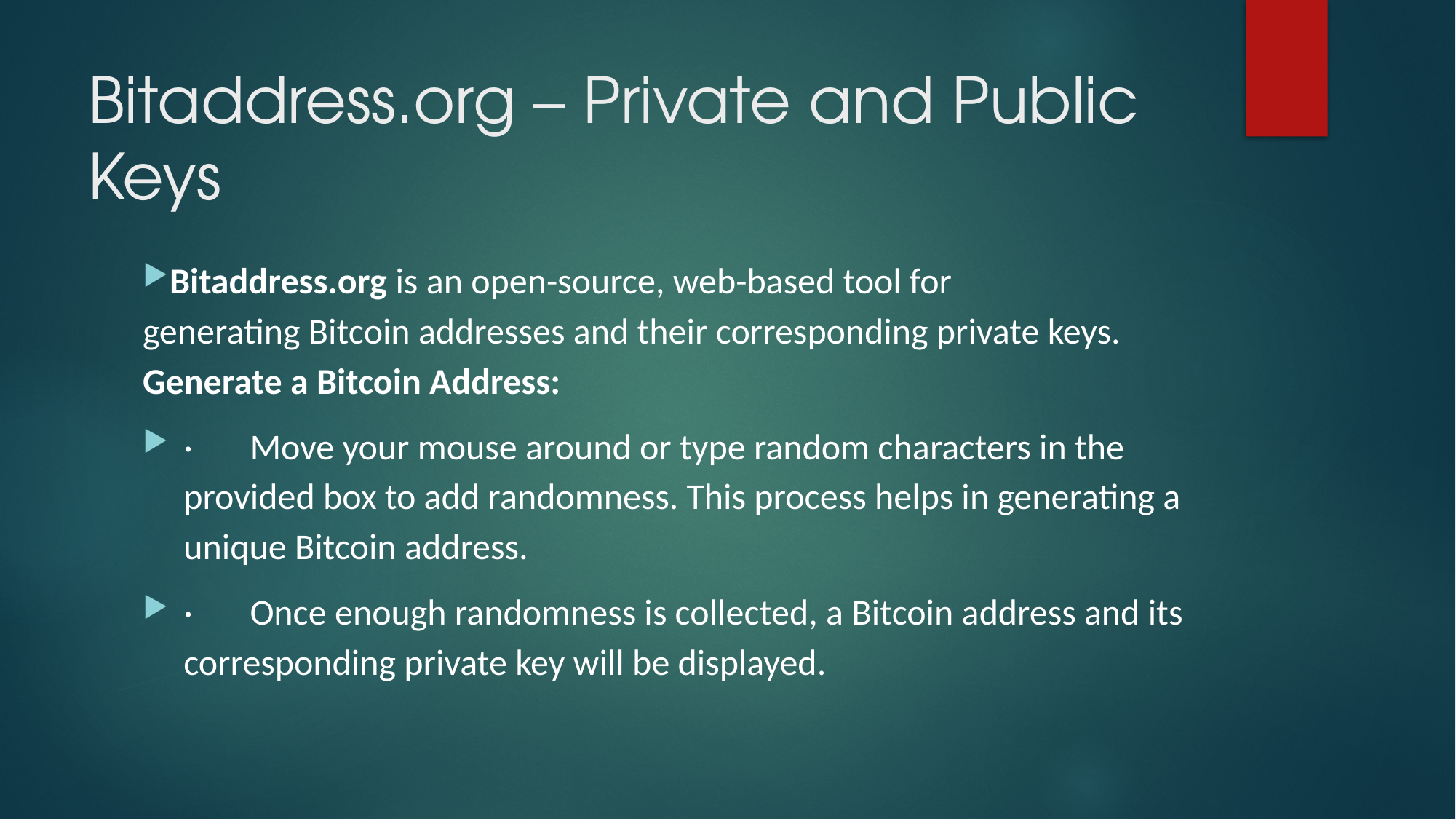

# Bitaddress.org – Private and Public Keys
Bitaddress.org is an open-source, web-based tool for generating Bitcoin addresses and their corresponding private keys. Generate a Bitcoin Address:
·       Move your mouse around or type random characters in the provided box to add randomness. This process helps in generating a unique Bitcoin address.
·       Once enough randomness is collected, a Bitcoin address and its corresponding private key will be displayed.